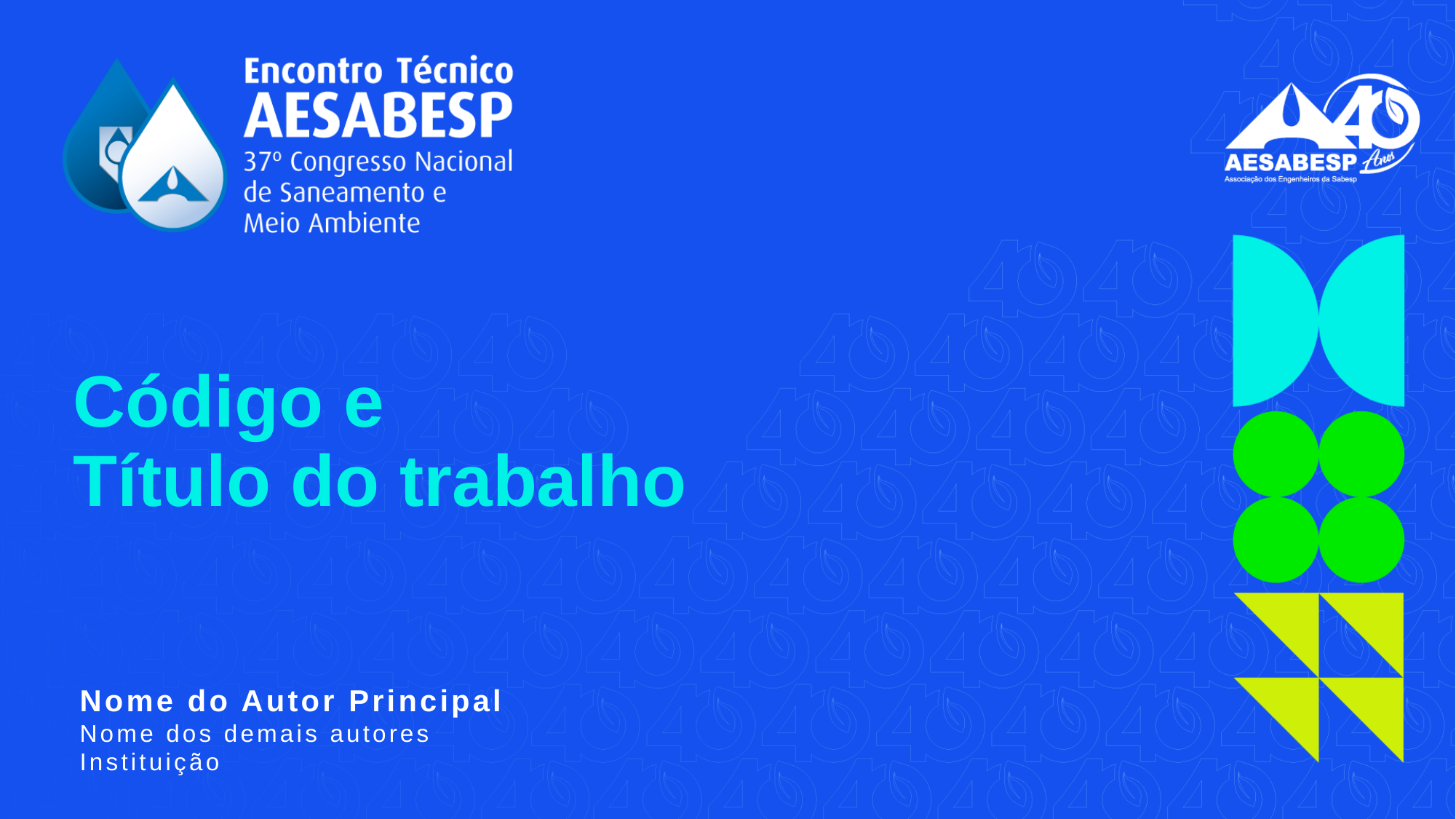

Código e
Título do trabalho
Nome do Autor Principal
Nome dos demais autores
Instituição